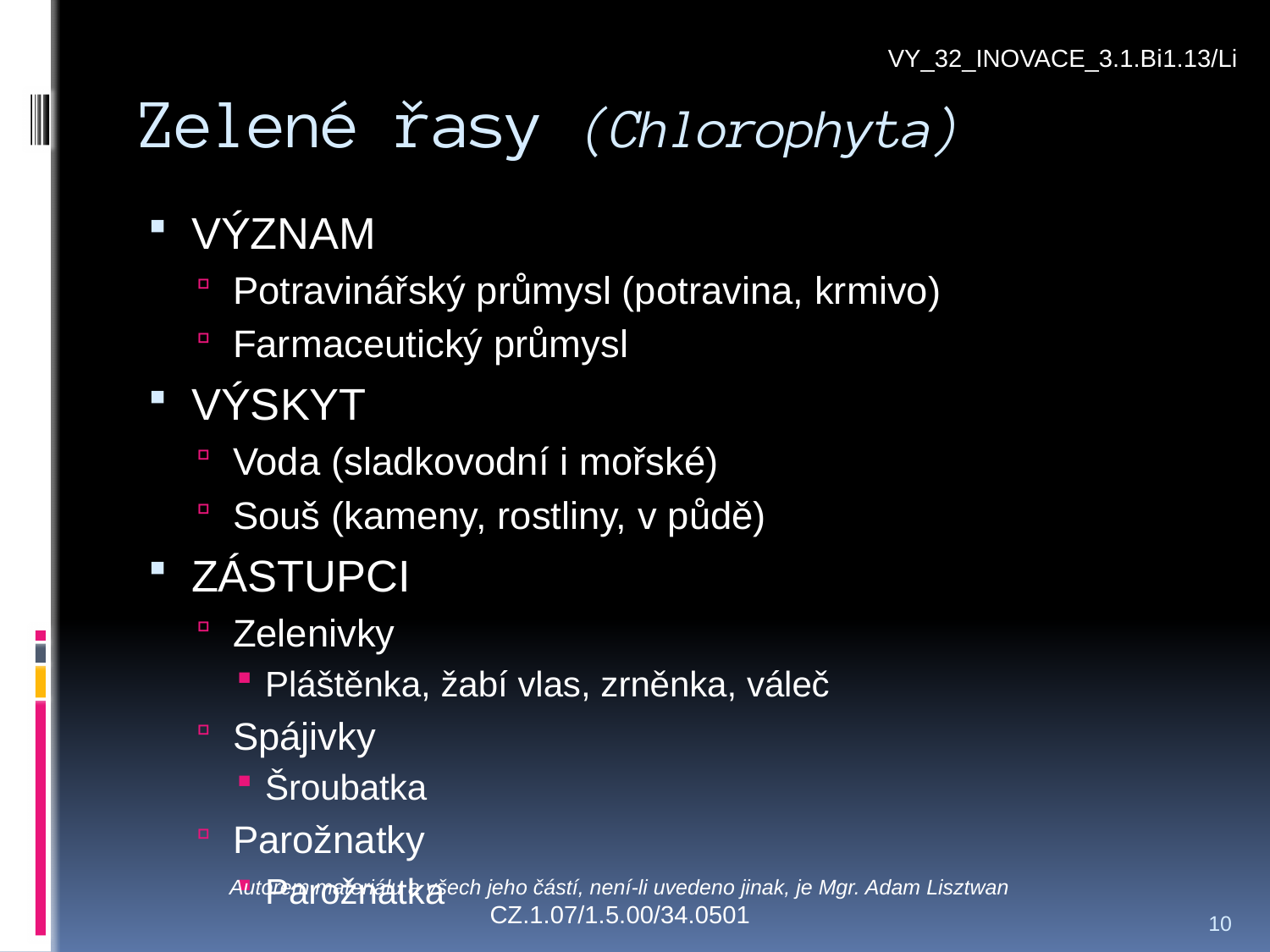

VY_32_INOVACE_3.1.Bi1.13/Li
# Zelené řasy (Chlorophyta)
VÝZNAM
Potravinářský průmysl (potravina, krmivo)
Farmaceutický průmysl
VÝSKYT
Voda (sladkovodní i mořské)
Souš (kameny, rostliny, v půdě)
ZÁSTUPCI
Zelenivky
Pláštěnka, žabí vlas, zrněnka, váleč
Spájivky
Šroubatka
Parožnatky
Parožnatka
Autorem materiálu a všech jeho částí, není-li uvedeno jinak, je Mgr. Adam Lisztwan
CZ.1.07/1.5.00/34.0501
10